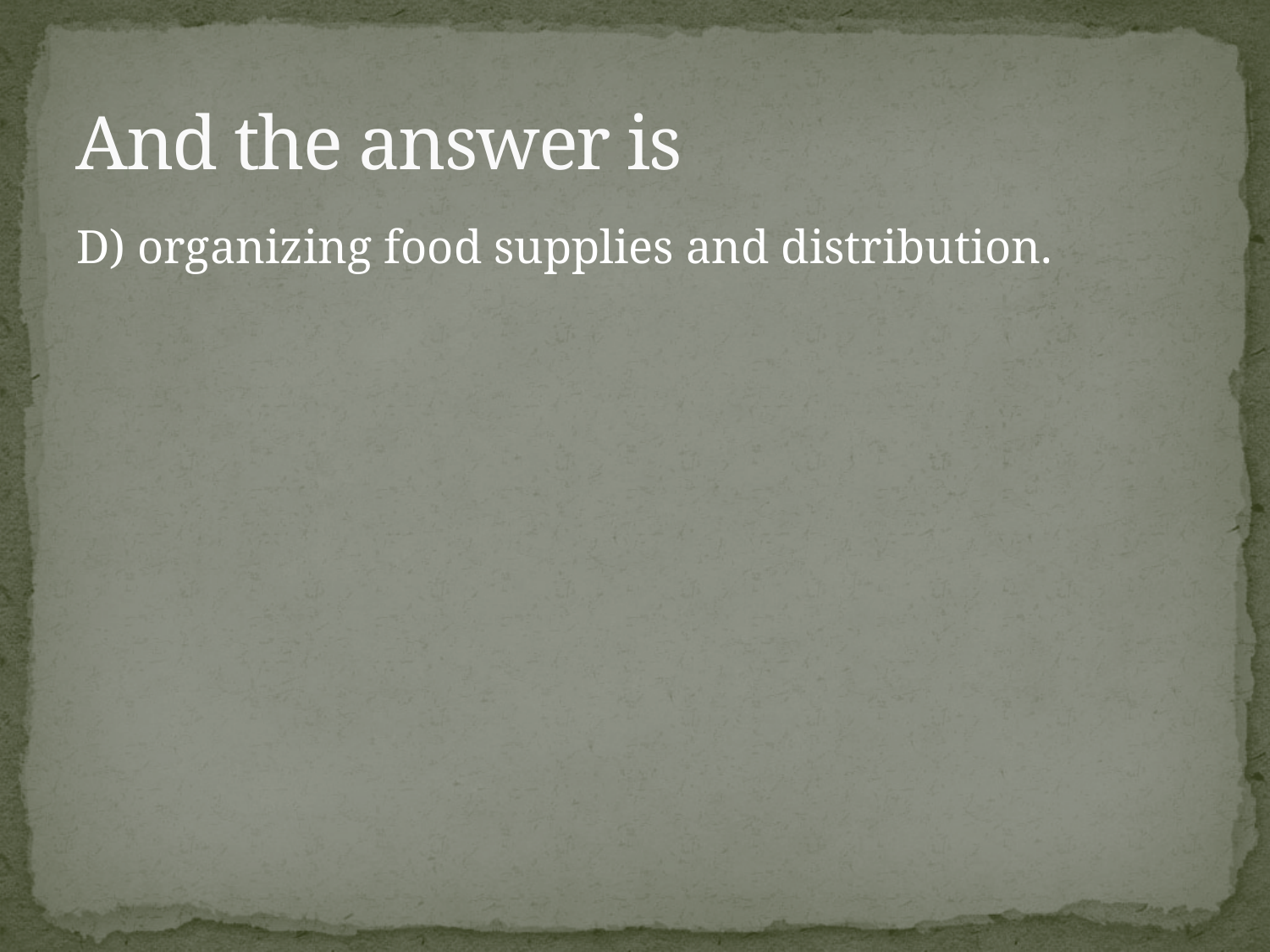

# And the answer is
D) organizing food supplies and distribution.